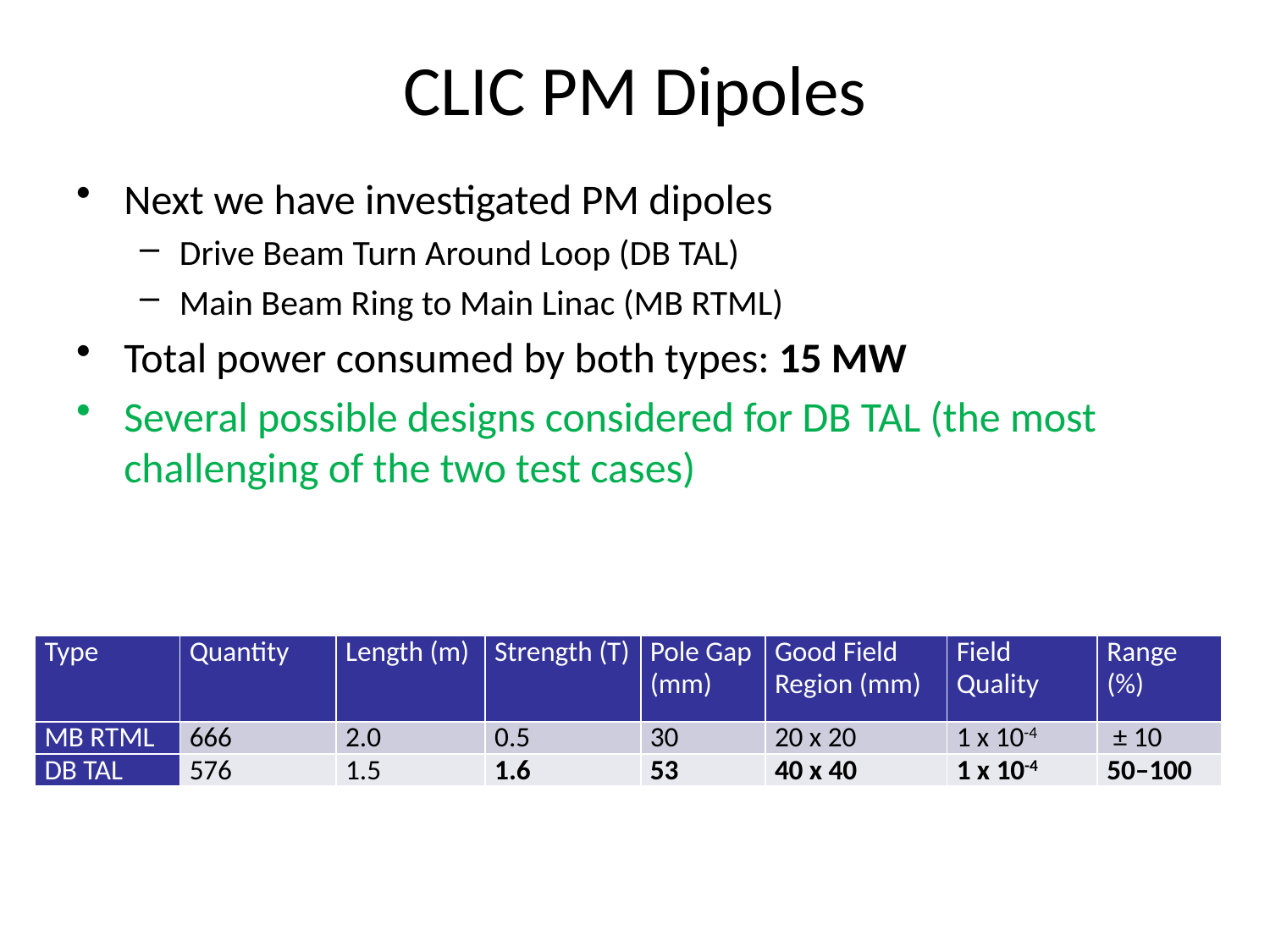

# CLIC PM Dipoles
Next we have investigated PM dipoles
Drive Beam Turn Around Loop (DB TAL)
Main Beam Ring to Main Linac (MB RTML)
Total power consumed by both types: 15 MW
Several possible designs considered for DB TAL (the most challenging of the two test cases)
| Type | Quantity | Length (m) | Strength (T) | Pole Gap (mm) | Good Field Region (mm) | Field Quality | Range (%) |
| --- | --- | --- | --- | --- | --- | --- | --- |
| MB RTML | 666 | 2.0 | 0.5 | 30 | 20 x 20 | 1 x 10-4 | ± 10 |
| DB TAL | 576 | 1.5 | 1.6 | 53 | 40 x 40 | 1 x 10-4 | 50–100 |